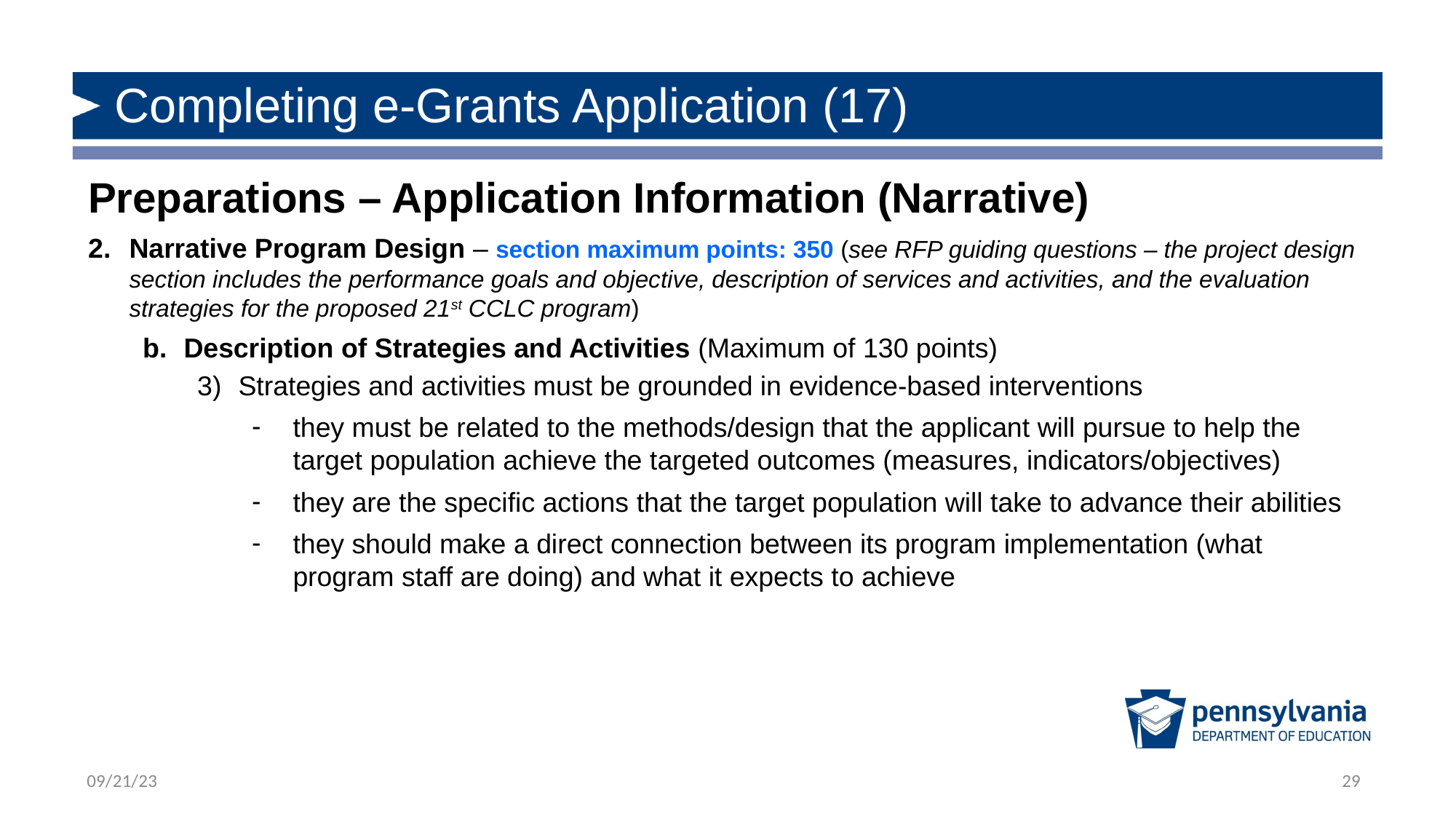

# Completing e-Grants Application (17)
Preparations – Application Information (Narrative)
Narrative Program Design – section maximum points: 350 (see RFP guiding questions – the project design section includes the performance goals and objective, description of services and activities, and the evaluation strategies for the proposed 21st CCLC program)
Description of Strategies and Activities (Maximum of 130 points)
Strategies and activities must be grounded in evidence-based interventions
they must be related to the methods/design that the applicant will pursue to help the target population achieve the targeted outcomes (measures, indicators/objectives)
they are the specific actions that the target population will take to advance their abilities
they should make a direct connection between its program implementation (what program staff are doing) and what it expects to achieve
29
09/21/23